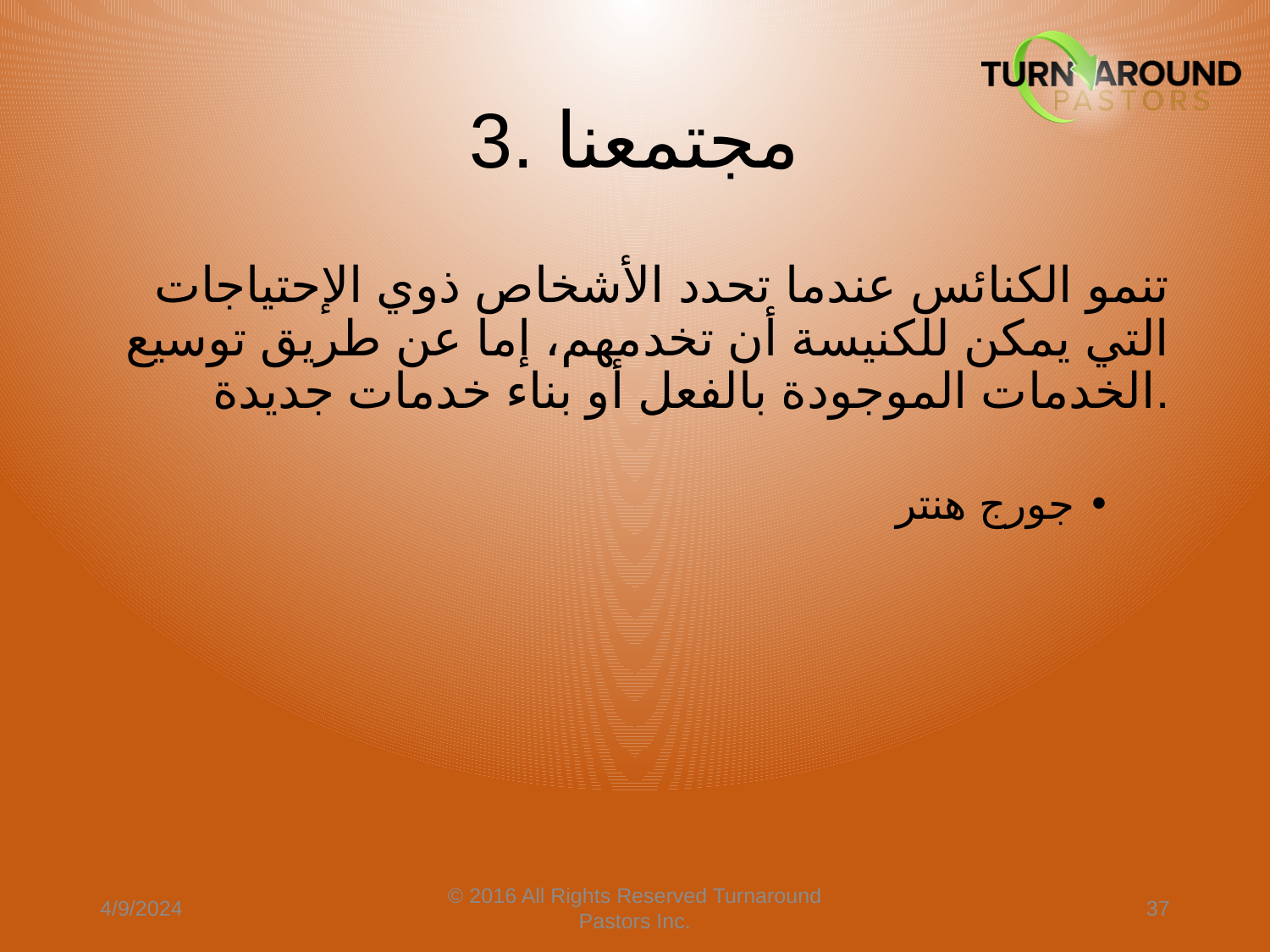

# 3. مجتمعنا
تنمو الكنائس عندما تحدد الأشخاص ذوي الإحتياجات التي يمكن للكنيسة أن تخدمهم، إما عن طريق توسيع الخدمات الموجودة بالفعل أو بناء خدمات جديدة.

جورج هنتر
4/9/2024
© 2016 All Rights Reserved Turnaround Pastors Inc.
37